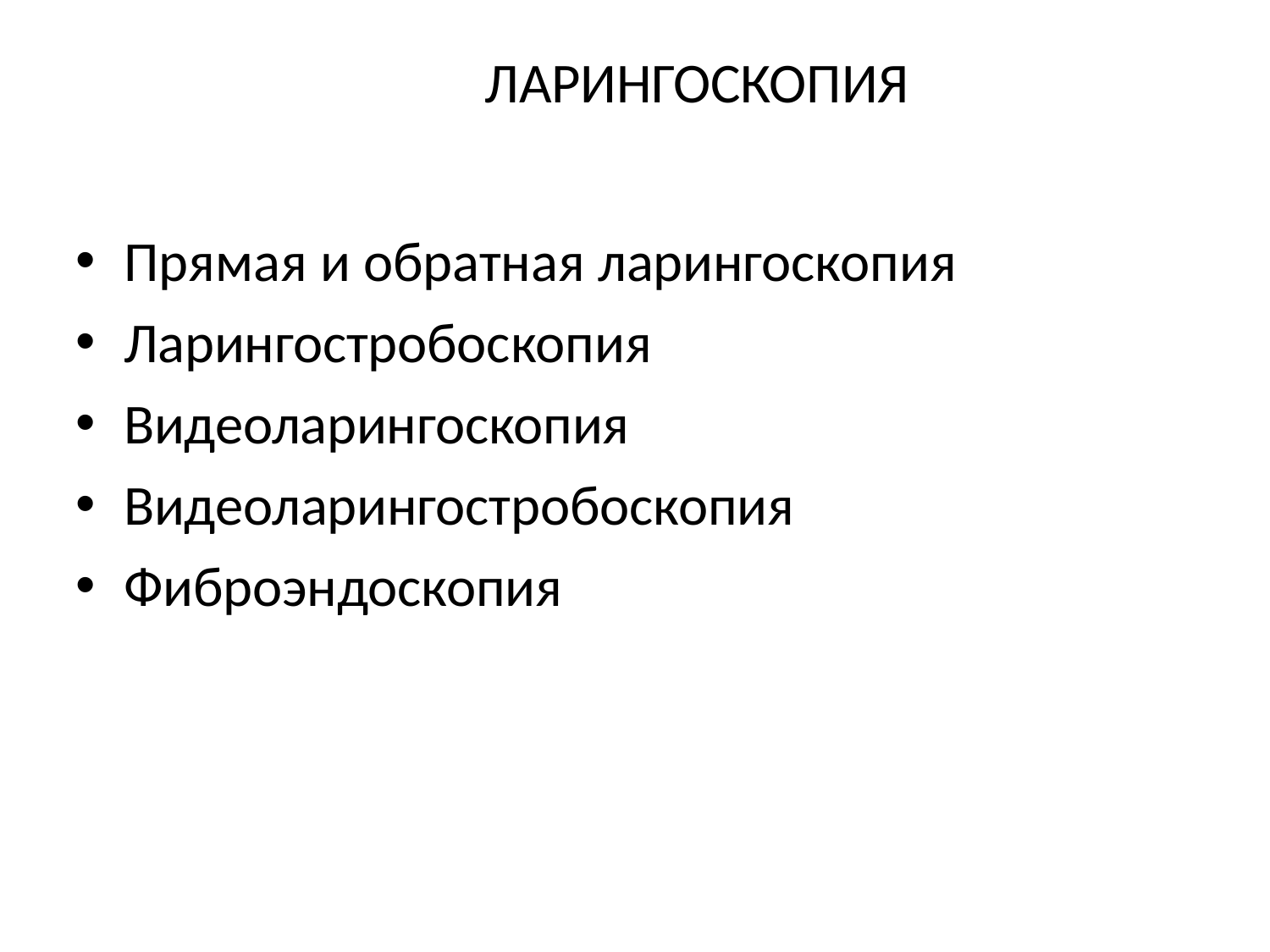

# ЛАРИНГОСКОПИЯ
Прямая и обратная ларингоскопия
Ларингостробоскопия
Видеоларингоскопия
Видеоларингостробоскопия
Фиброэндоскопия